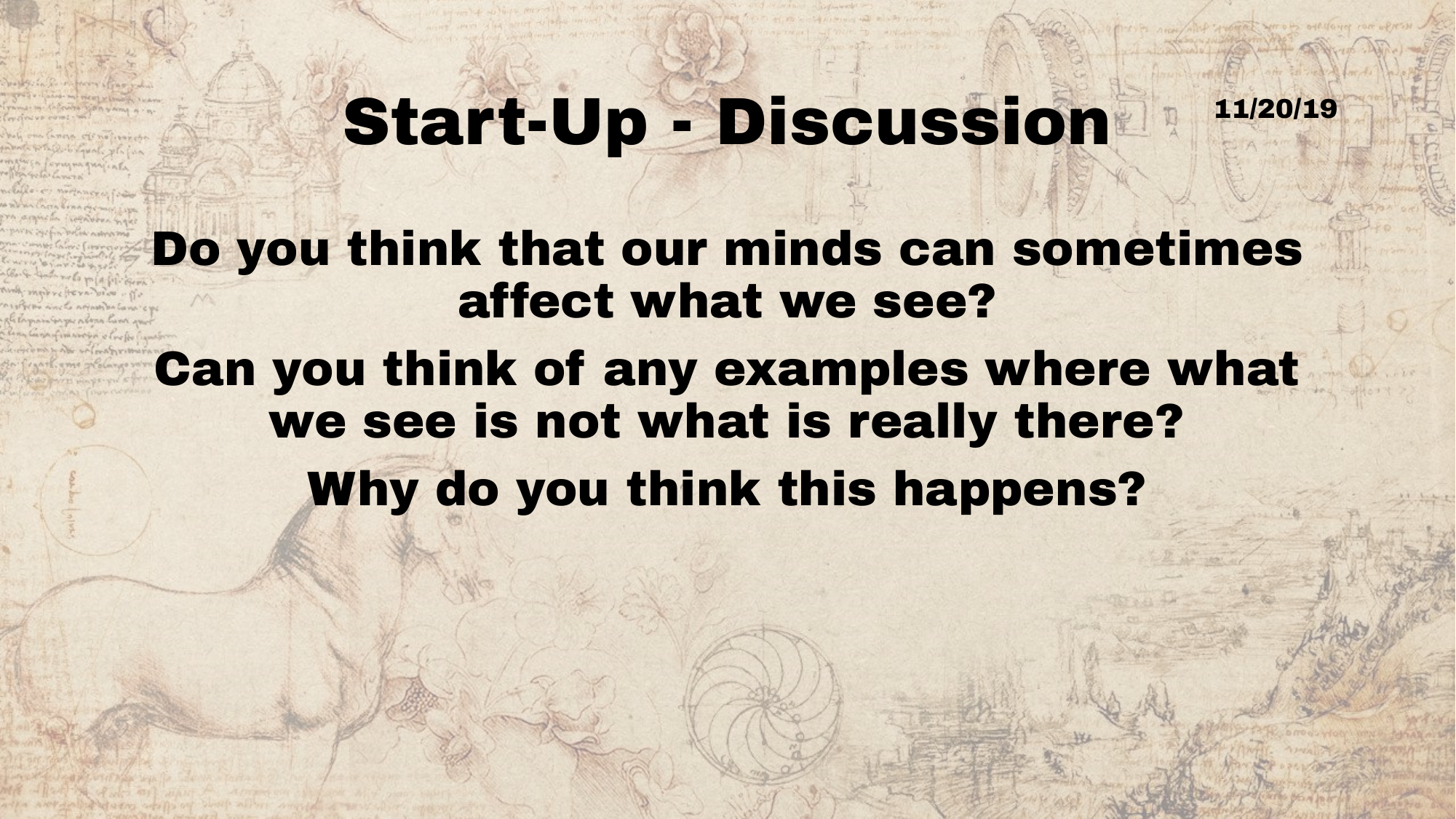

# Start-Up - Discussion
11/20/19
Do you think that our minds can sometimes affect what we see?
Can you think of any examples where what we see is not what is really there?
Why do you think this happens?